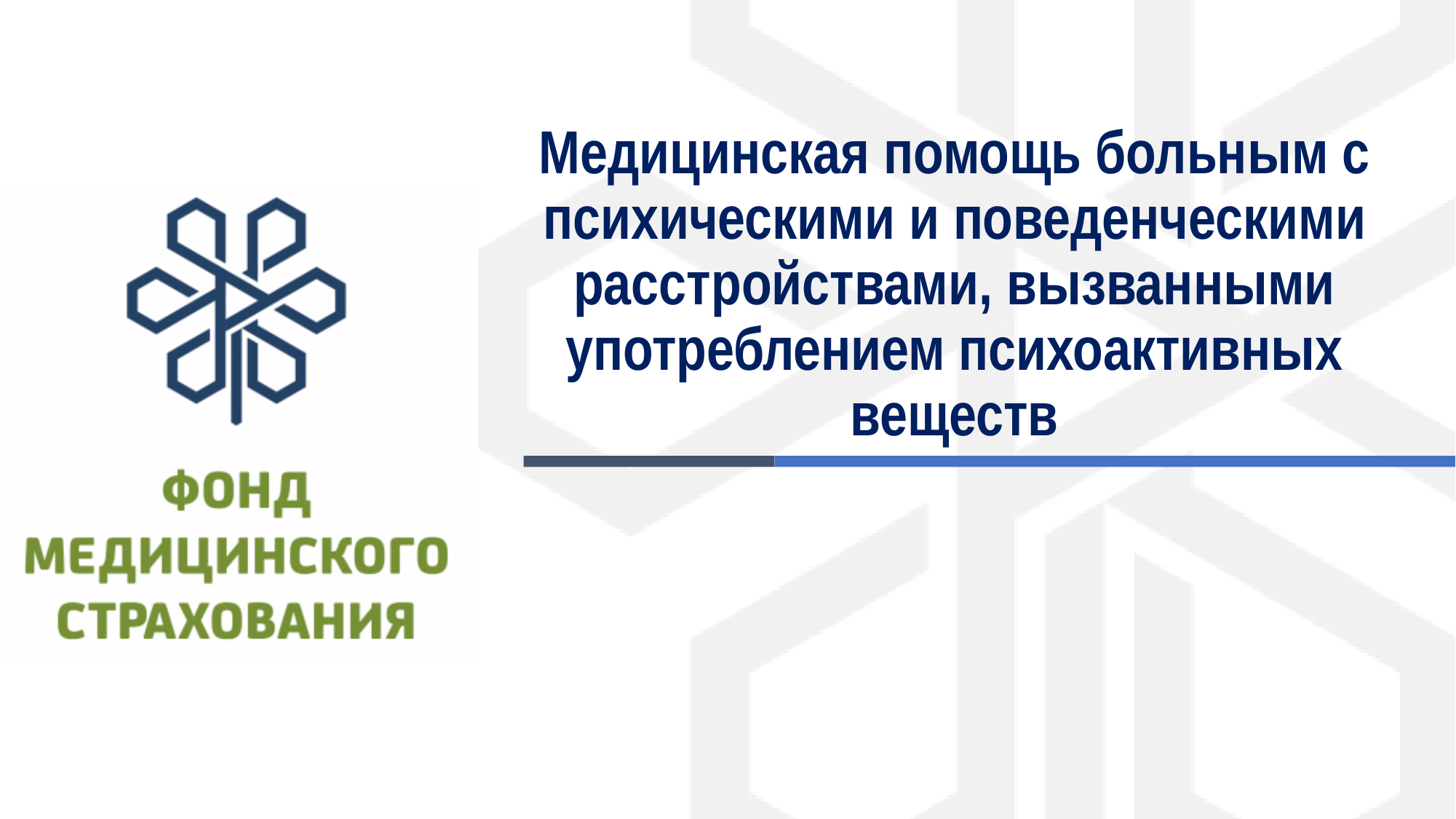

# Медицинская помощь больным с психическими и поведенческими расстройствами, вызванными употреблением психоактивных веществ